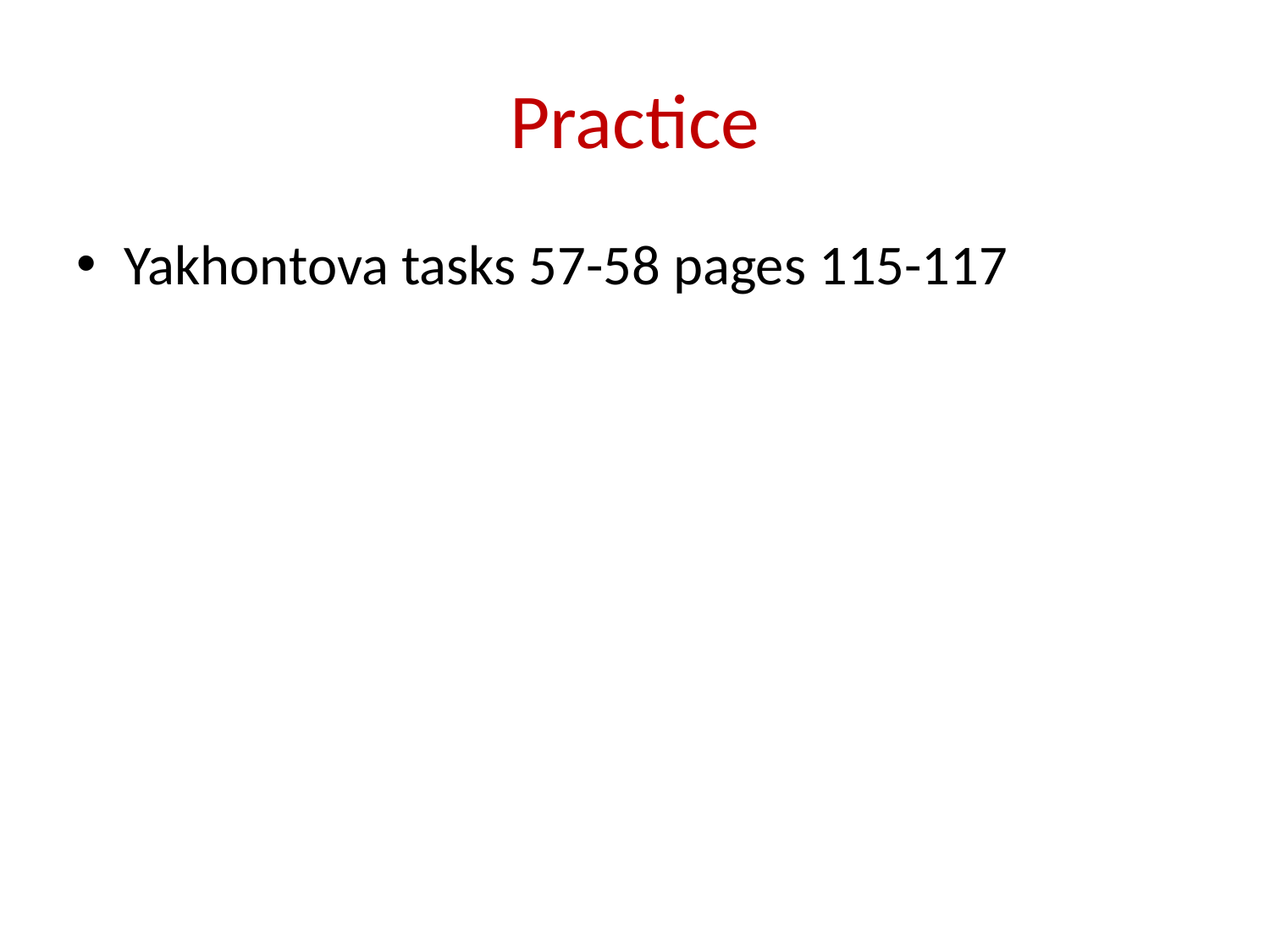

# Practice
Yakhontova tasks 57-58 pages 115-117